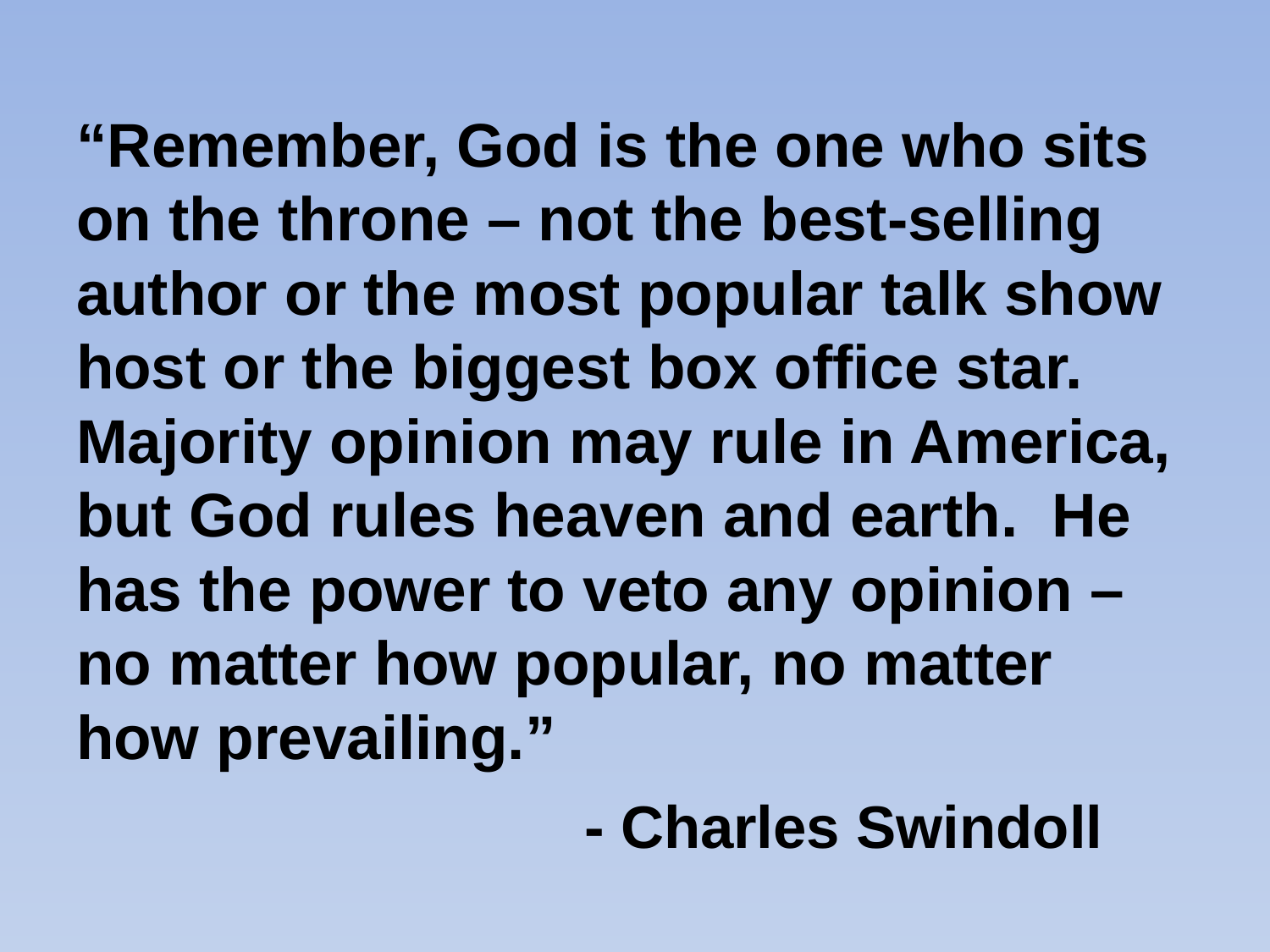

# “Remember, God is the one who sits on the throne – not the best-selling author or the most popular talk show host or the biggest box office star. Majority opinion may rule in America, but God rules heaven and earth.  He has the power to veto any opinion – no matter how popular, no matter how prevailing.” - Charles Swindoll